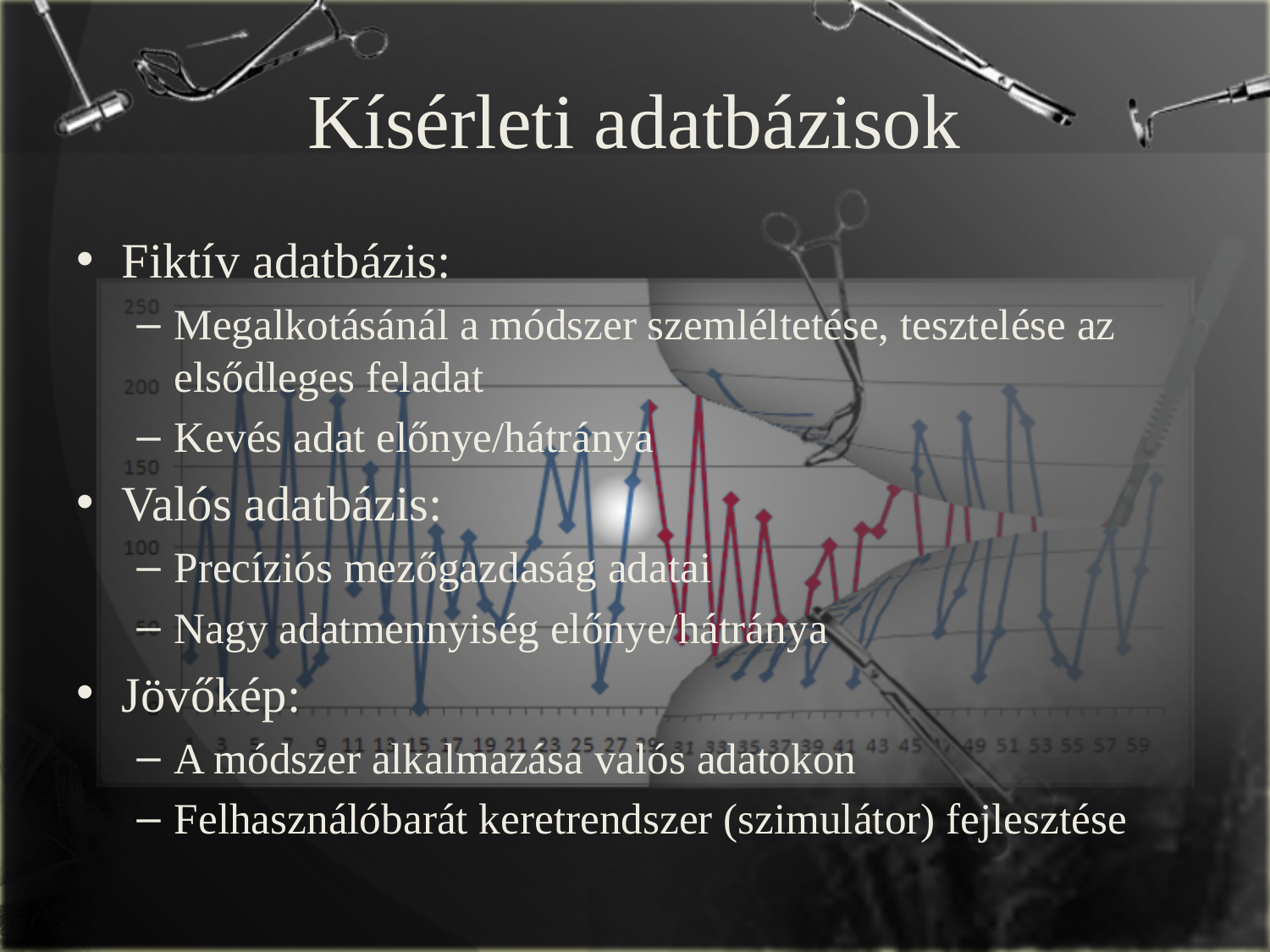

# Kísérleti adatbázisok
Fiktív adatbázis:
Megalkotásánál a módszer szemléltetése, tesztelése az elsődleges feladat
Kevés adat előnye/hátránya
Valós adatbázis:
Precíziós mezőgazdaság adatai
Nagy adatmennyiség előnye/hátránya
Jövőkép:
A módszer alkalmazása valós adatokon
Felhasználóbarát keretrendszer (szimulátor) fejlesztése